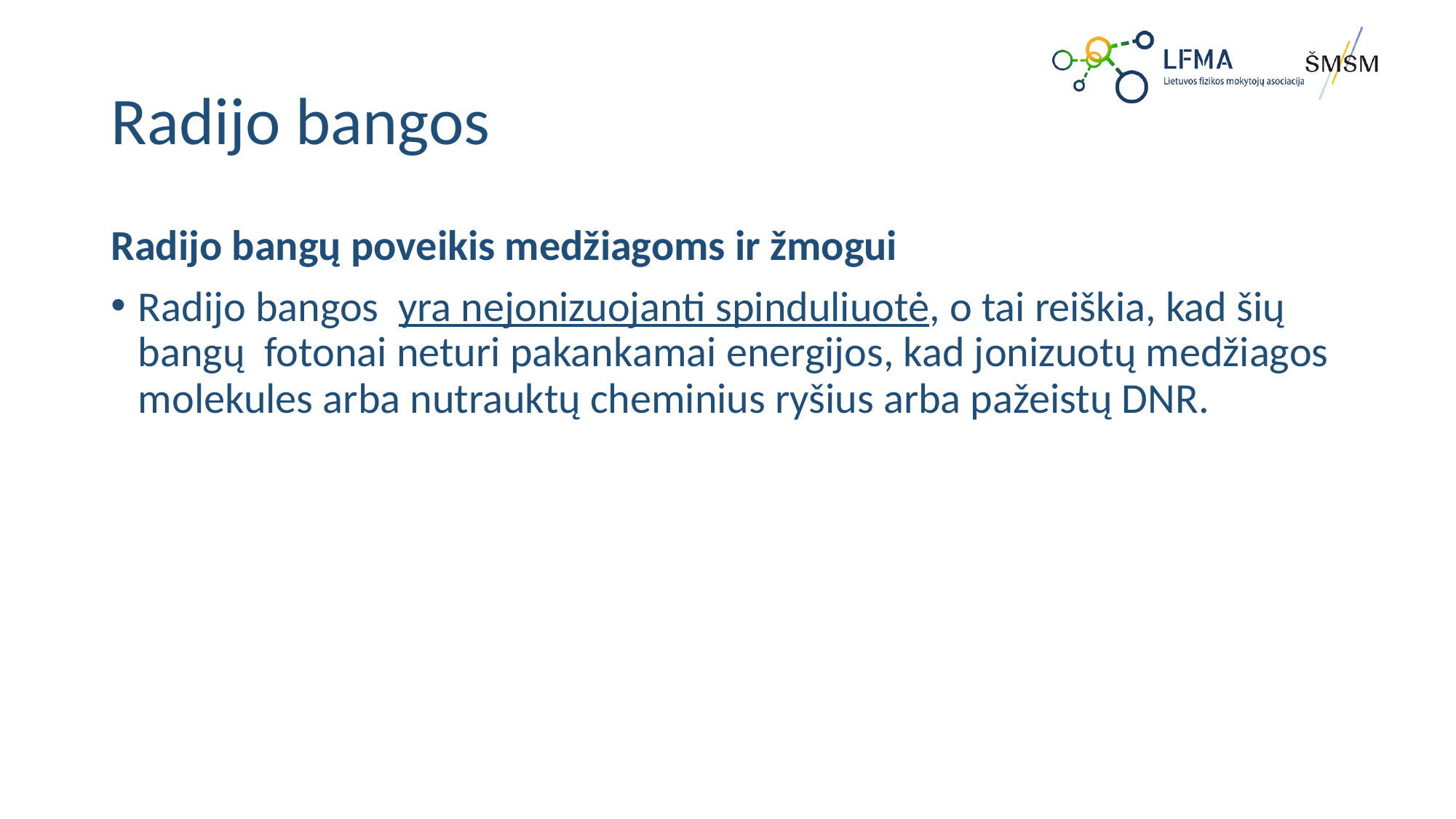

# Radijo bangos
Radijo bangų poveikis medžiagoms ir žmogui
Radijo bangos  yra nejonizuojanti spinduliuotė, o tai reiškia, kad šių bangų  fotonai neturi pakankamai energijos, kad jonizuotų medžiagos molekules arba nutrauktų cheminius ryšius arba pažeistų DNR.